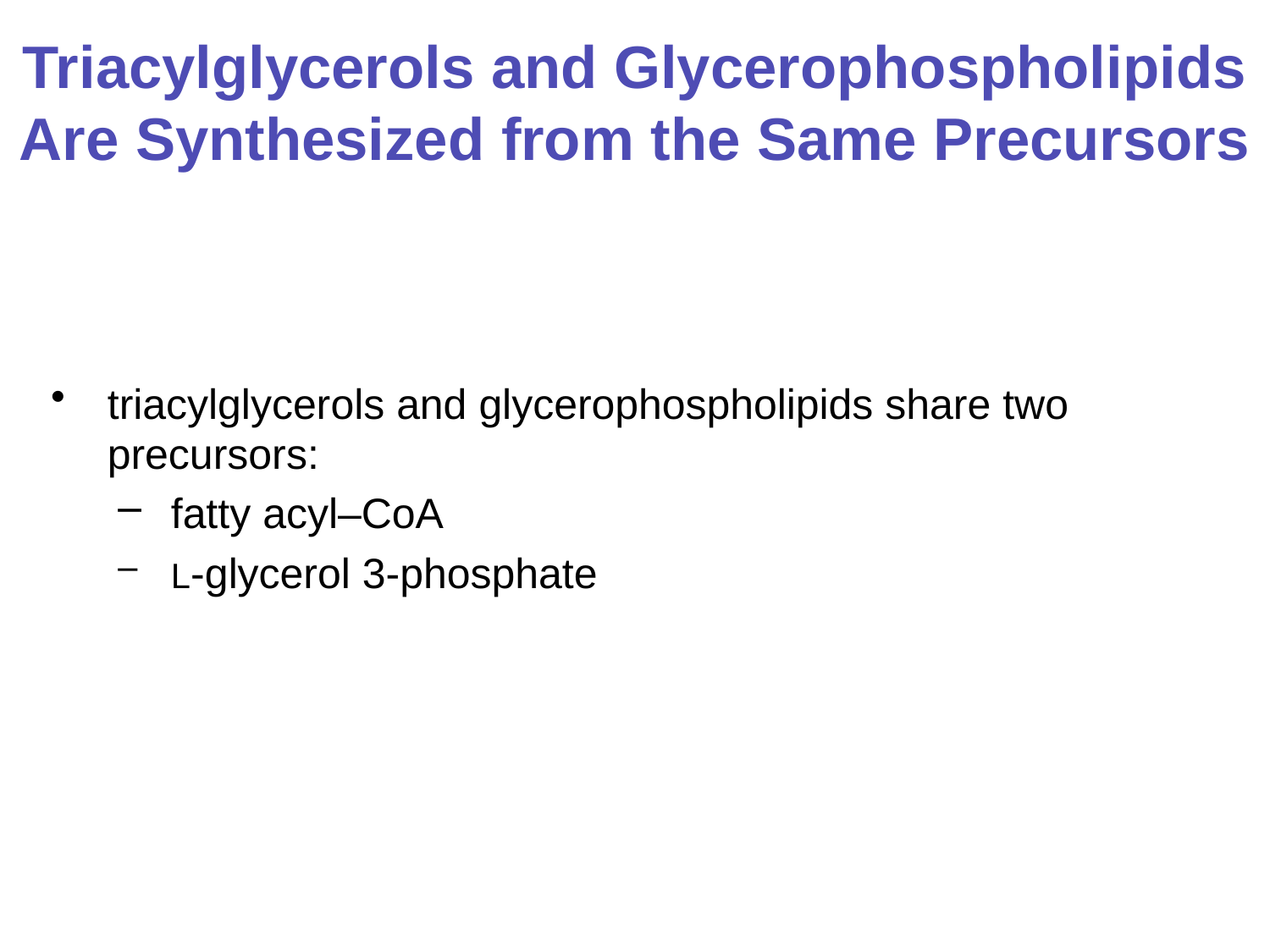

# Triacylglycerols and Glycerophospholipids Are Synthesized from the Same Precursors
triacylglycerols and glycerophospholipids share two precursors:
fatty acyl–CoA
L-glycerol 3-phosphate